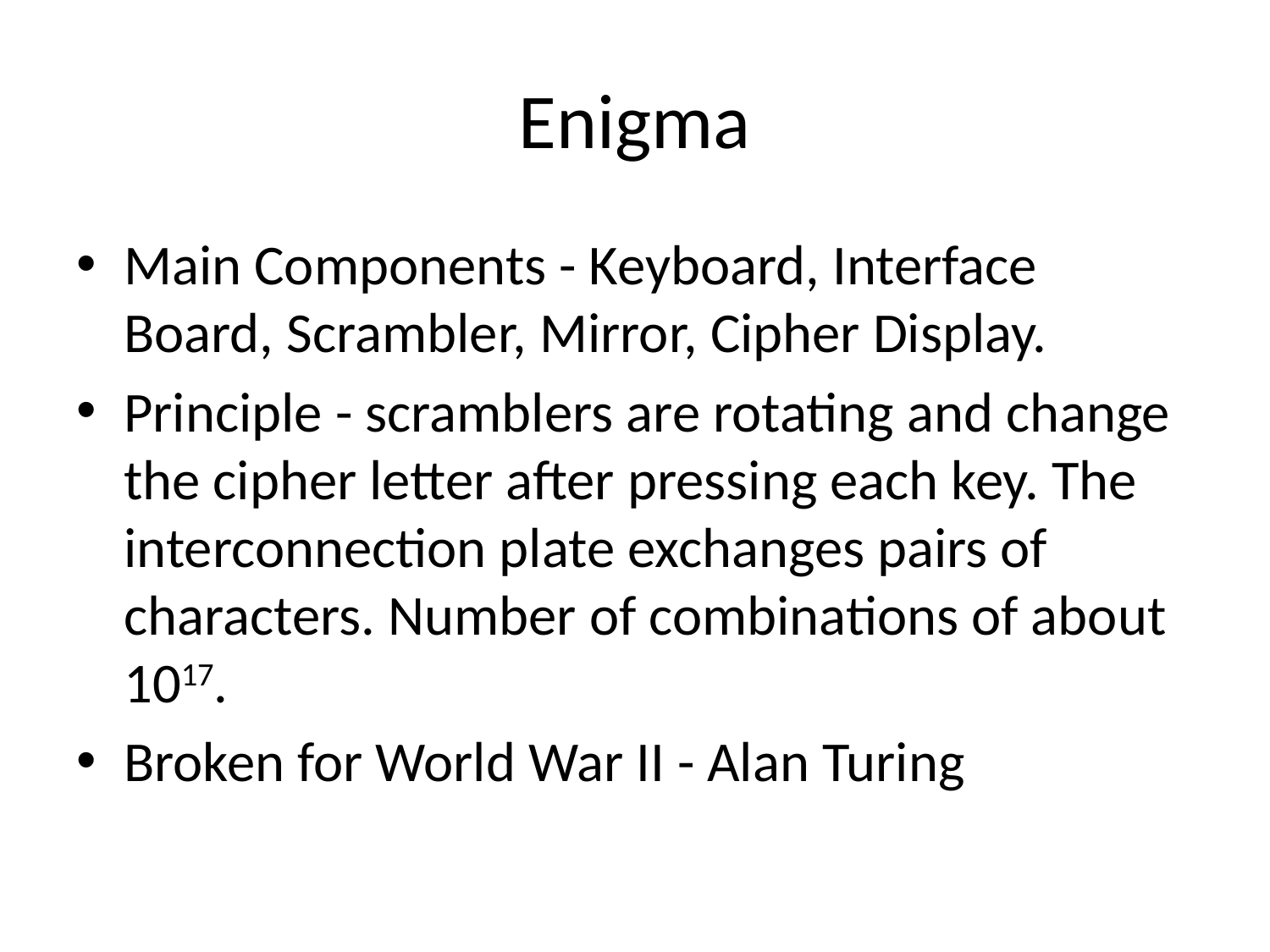

# Enigma
Main Components - Keyboard, Interface Board, Scrambler, Mirror, Cipher Display.
Principle - scramblers are rotating and change the cipher letter after pressing each key. The interconnection plate exchanges pairs of characters. Number of combinations of about 1017.
Broken for World War II - Alan Turing